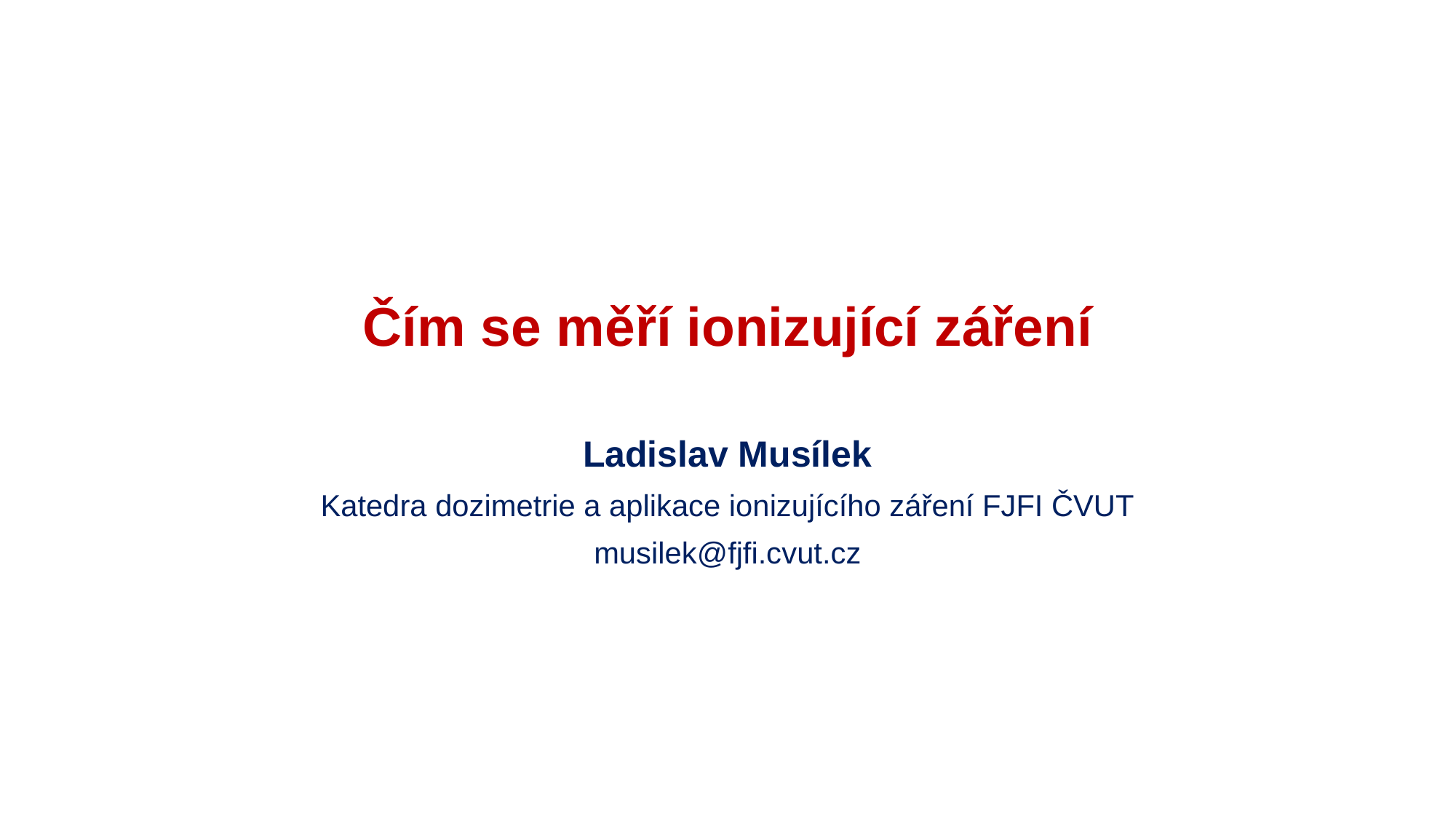

# Čím se měří ionizující záření
Ladislav Musílek
Katedra dozimetrie a aplikace ionizujícího záření FJFI ČVUT
musilek@fjfi.cvut.cz